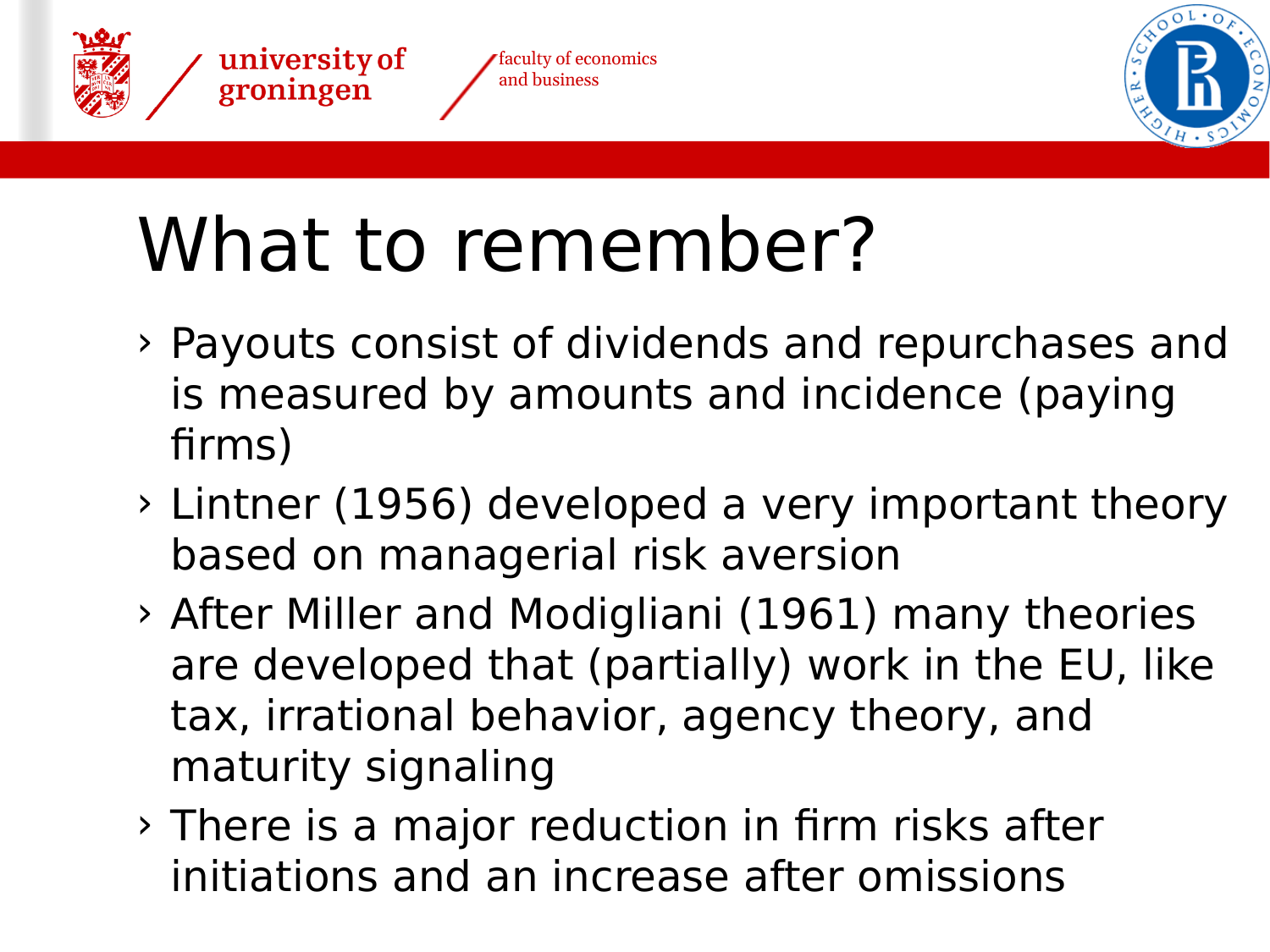

# What to remember?
Payouts consist of dividends and repurchases and is measured by amounts and incidence (paying firms)
Lintner (1956) developed a very important theory based on managerial risk aversion
After Miller and Modigliani (1961) many theories are developed that (partially) work in the EU, like tax, irrational behavior, agency theory, and maturity signaling
There is a major reduction in firm risks after initiations and an increase after omissions